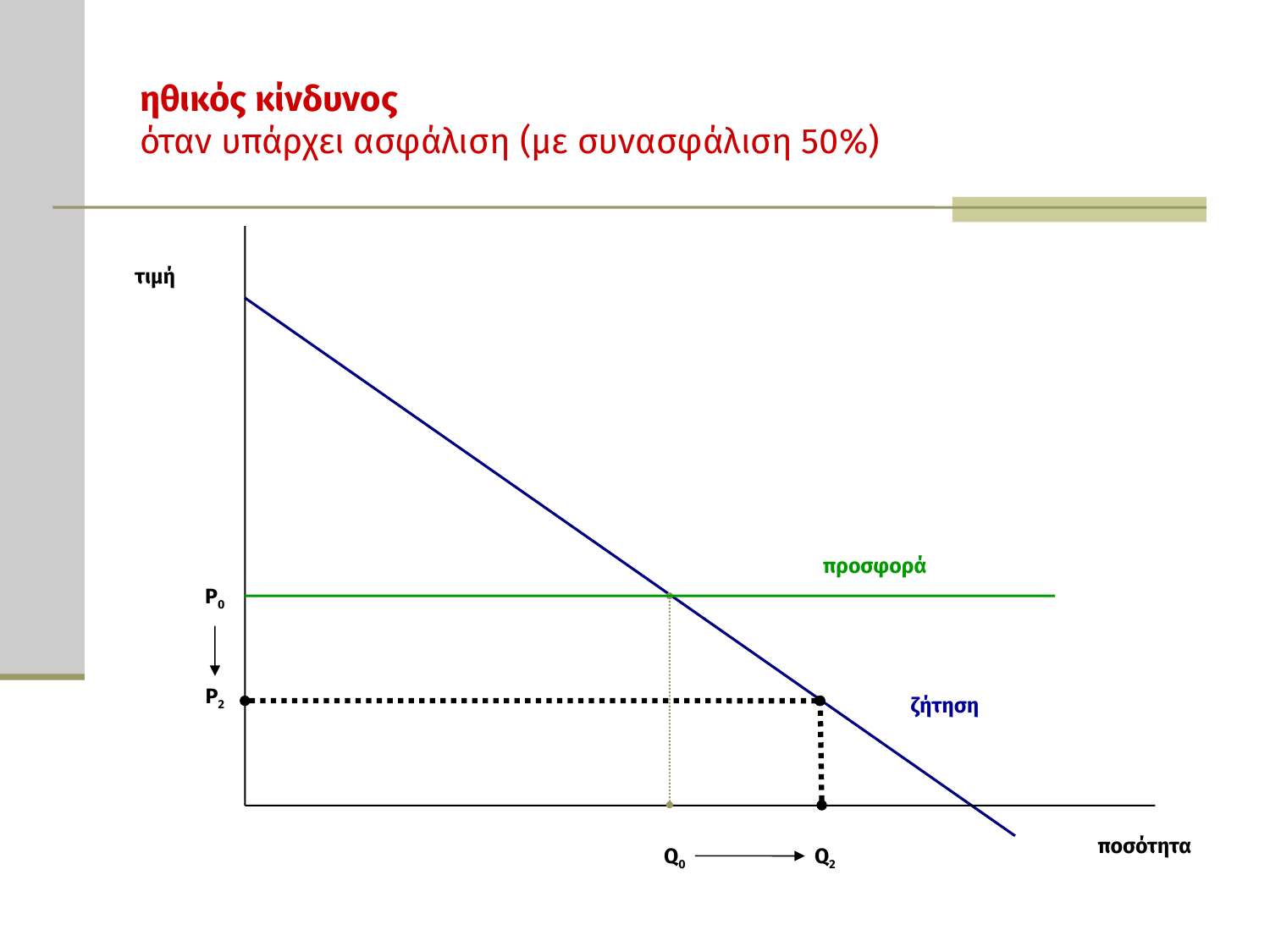

# ηθικός κίνδυνος όταν υπάρχει ασφάλιση (με συνασφάλιση 50%)

τιμή

προσφορά
P0

P2
ζήτηση

ποσότητα
Q0
Q2